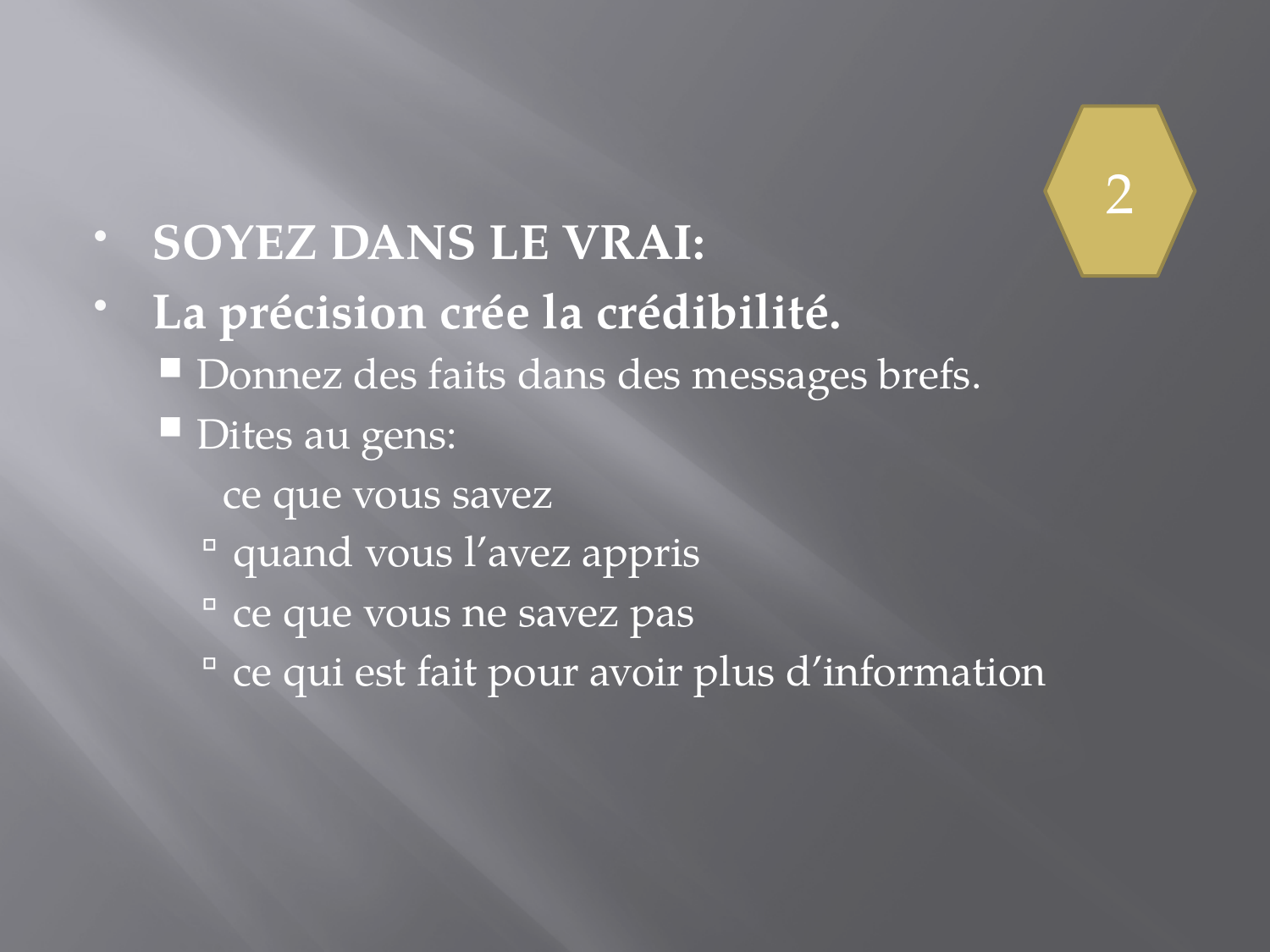

#

SOYEZ DANS LE VRAI:
La précision crée la crédibilité.
Donnez des faits dans des messages brefs.
Dites au gens:
  ce que vous savez
quand vous l’avez appris
ce que vous ne savez pas
ce qui est fait pour avoir plus d’information

2